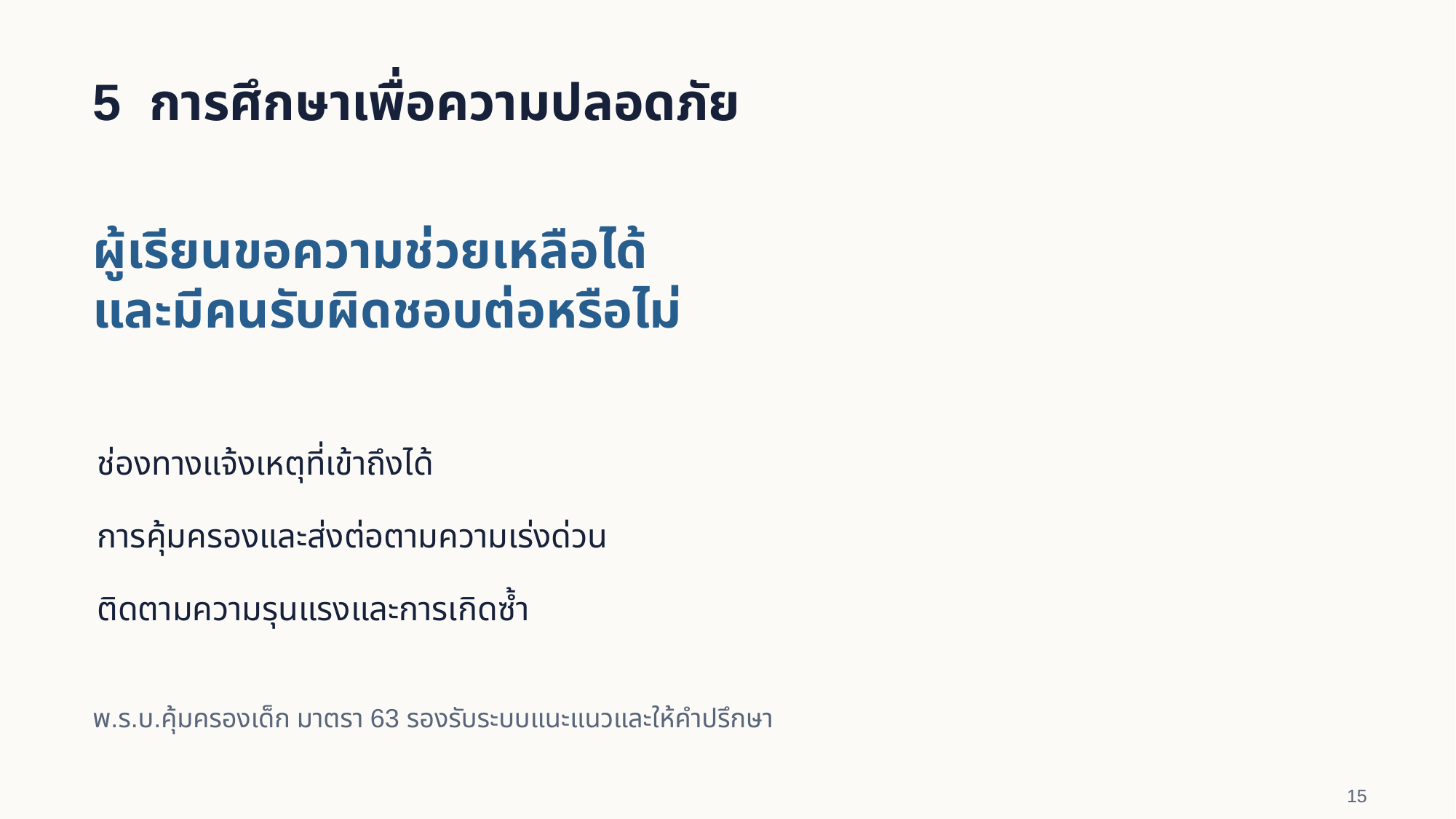

5  การศึกษาเพื่อความปลอดภัย
ผู้เรียนขอความช่วยเหลือได้
และมีคนรับผิดชอบต่อหรือไม่
ช่องทางแจ้งเหตุที่เข้าถึงได้
การคุ้มครองและส่งต่อตามความเร่งด่วน
ติดตามความรุนแรงและการเกิดซ้ำ
พ.ร.บ.คุ้มครองเด็ก มาตรา 63 รองรับระบบแนะแนวและให้คำปรึกษา
15